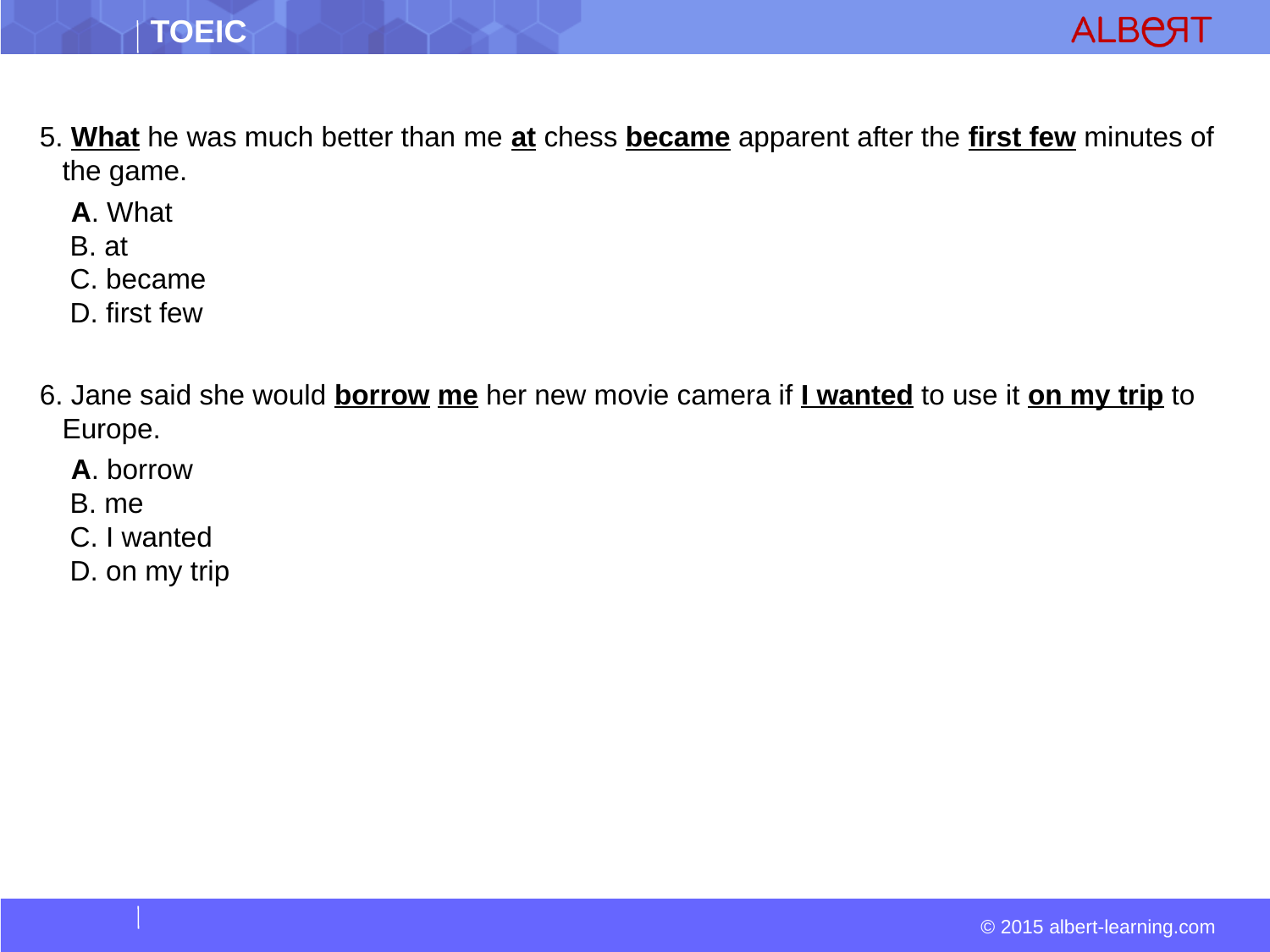

5. What he was much better than me at chess became apparent after the first few minutes of the game.
    A. What  
 B. at  
 C. became  
 D. first few

6. Jane said she would borrow me her new movie camera if I wanted to use it on my trip to Europe.
    A. borrow  
 B. me  
 C. I wanted  
 D. on my trip